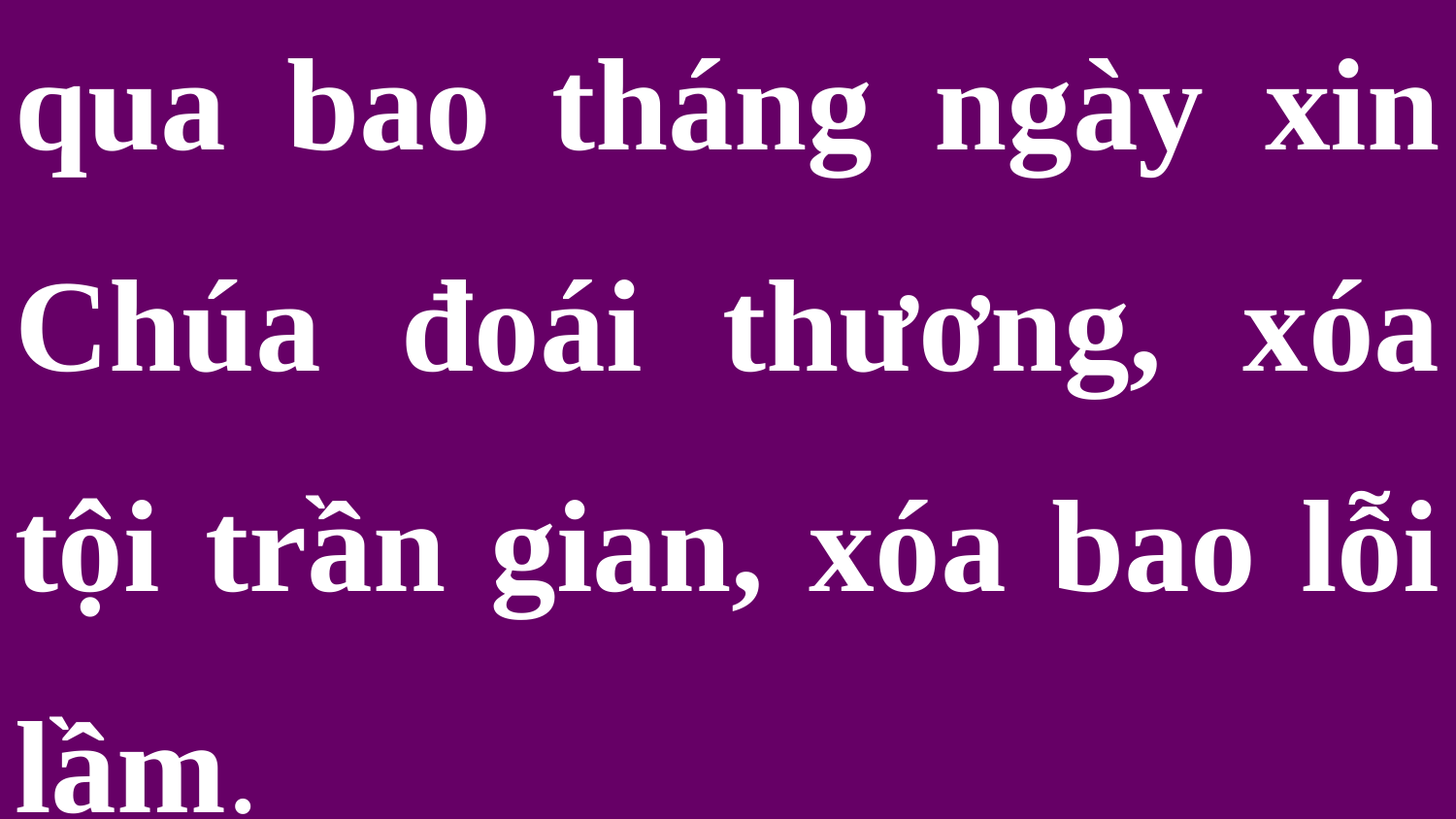

qua bao tháng ngày xin Chúa đoái thương, xóa tội trần gian, xóa bao lỗi lầm.